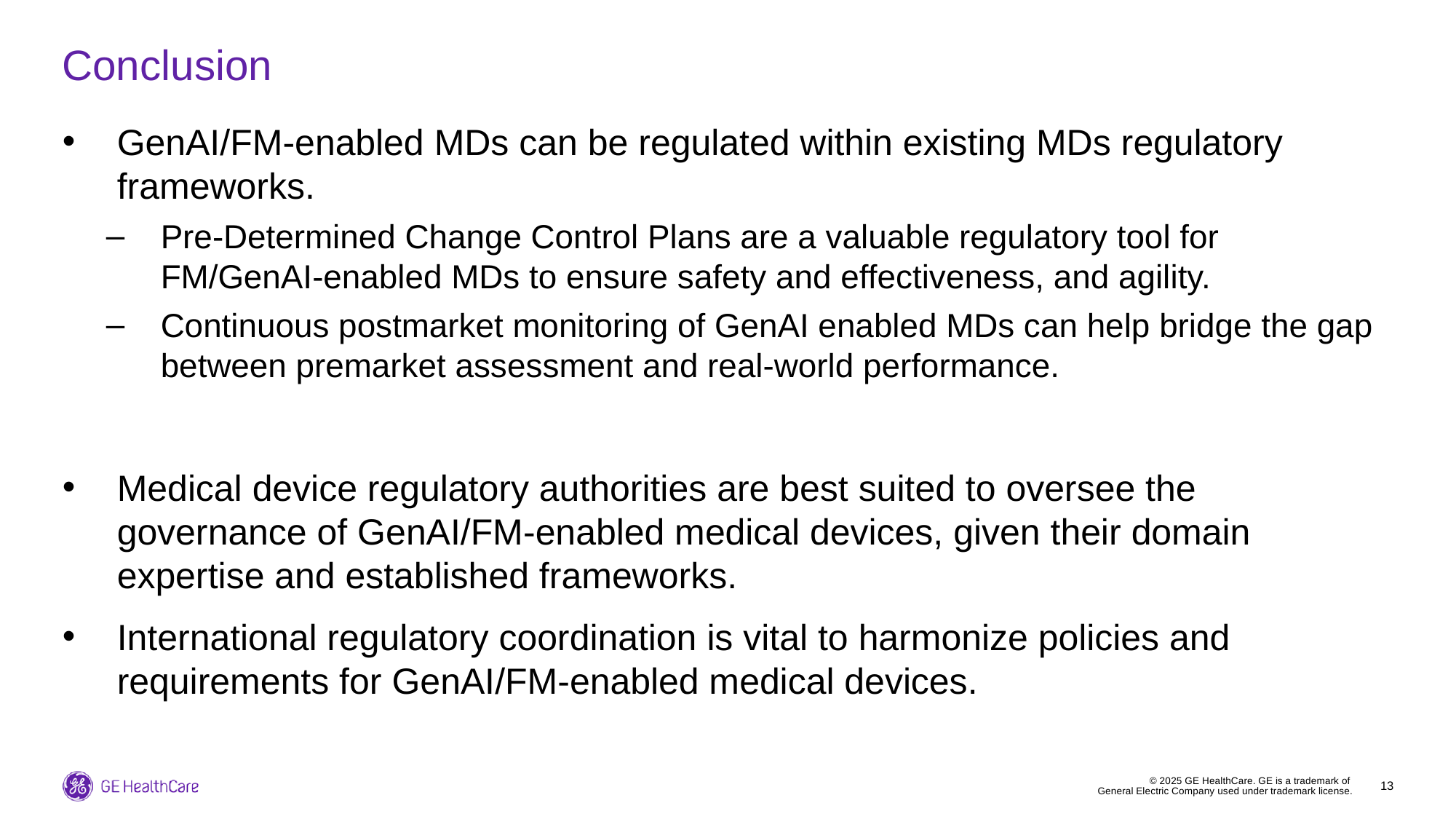

# Conclusion
GenAI/FM-enabled MDs can be regulated within existing MDs regulatory frameworks.
Pre-Determined Change Control Plans are a valuable regulatory tool for FM/GenAI-enabled MDs to ensure safety and effectiveness, and agility.
Continuous postmarket monitoring of GenAI enabled MDs can help bridge the gap between premarket assessment and real-world performance.

Medical device regulatory authorities are best suited to oversee the governance of GenAI/FM-enabled medical devices, given their domain expertise and established frameworks.
International regulatory coordination is vital to harmonize policies and requirements for GenAI/FM-enabled medical devices.

13